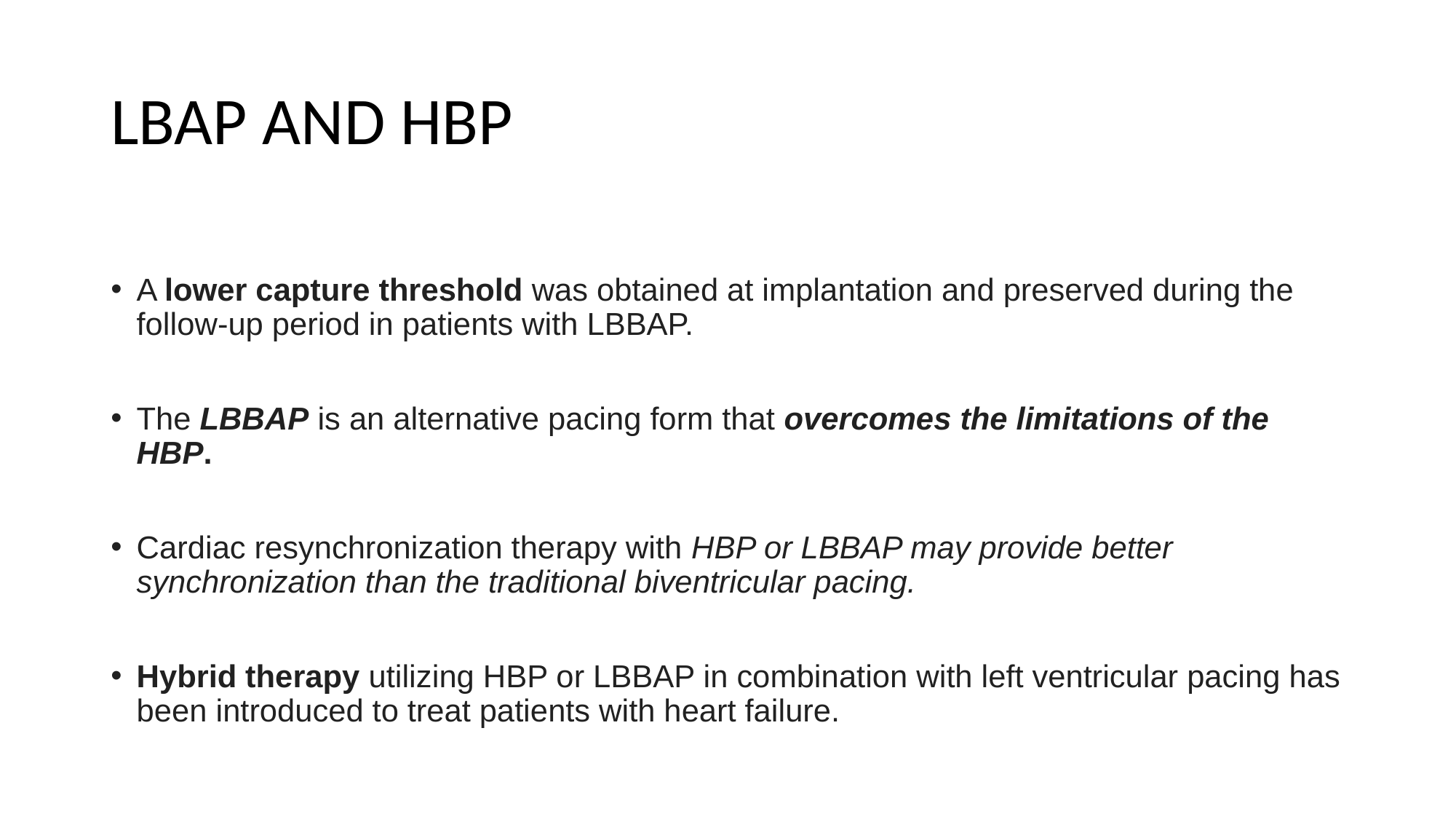

# LBAP AND HBP

A lower capture threshold was obtained at implantation and preserved during the follow-up period in patients with LBBAP.

The LBBAP is an alternative pacing form that overcomes the limitations of the HBP.

Cardiac resynchronization therapy with HBP or LBBAP may provide better synchronization than the traditional biventricular pacing.

Hybrid therapy utilizing HBP or LBBAP in combination with left ventricular pacing has been introduced to treat patients with heart failure.